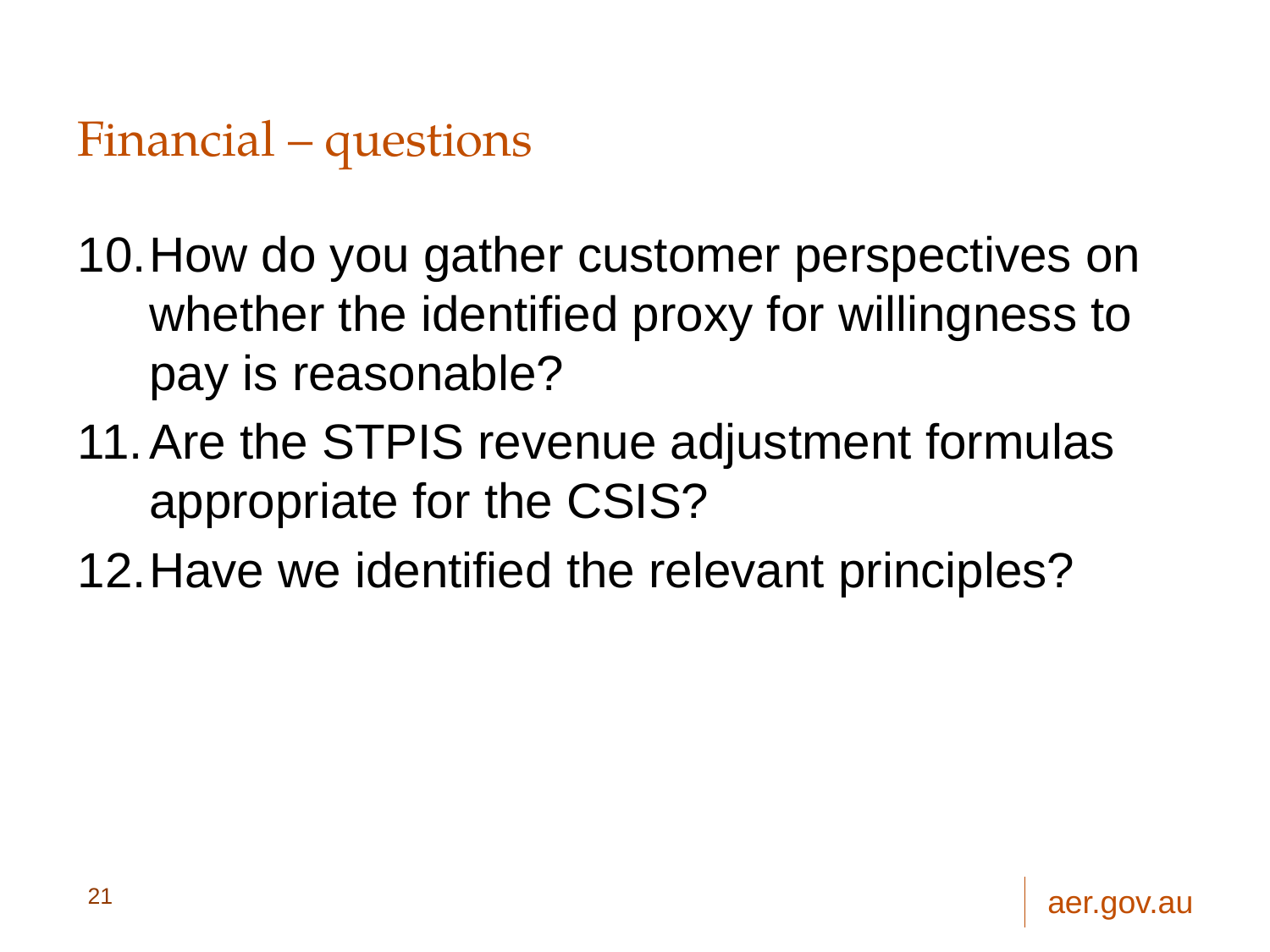

# Financial – questions
How do you gather customer perspectives on whether the identified proxy for willingness to pay is reasonable?
Are the STPIS revenue adjustment formulas appropriate for the CSIS?
Have we identified the relevant principles?